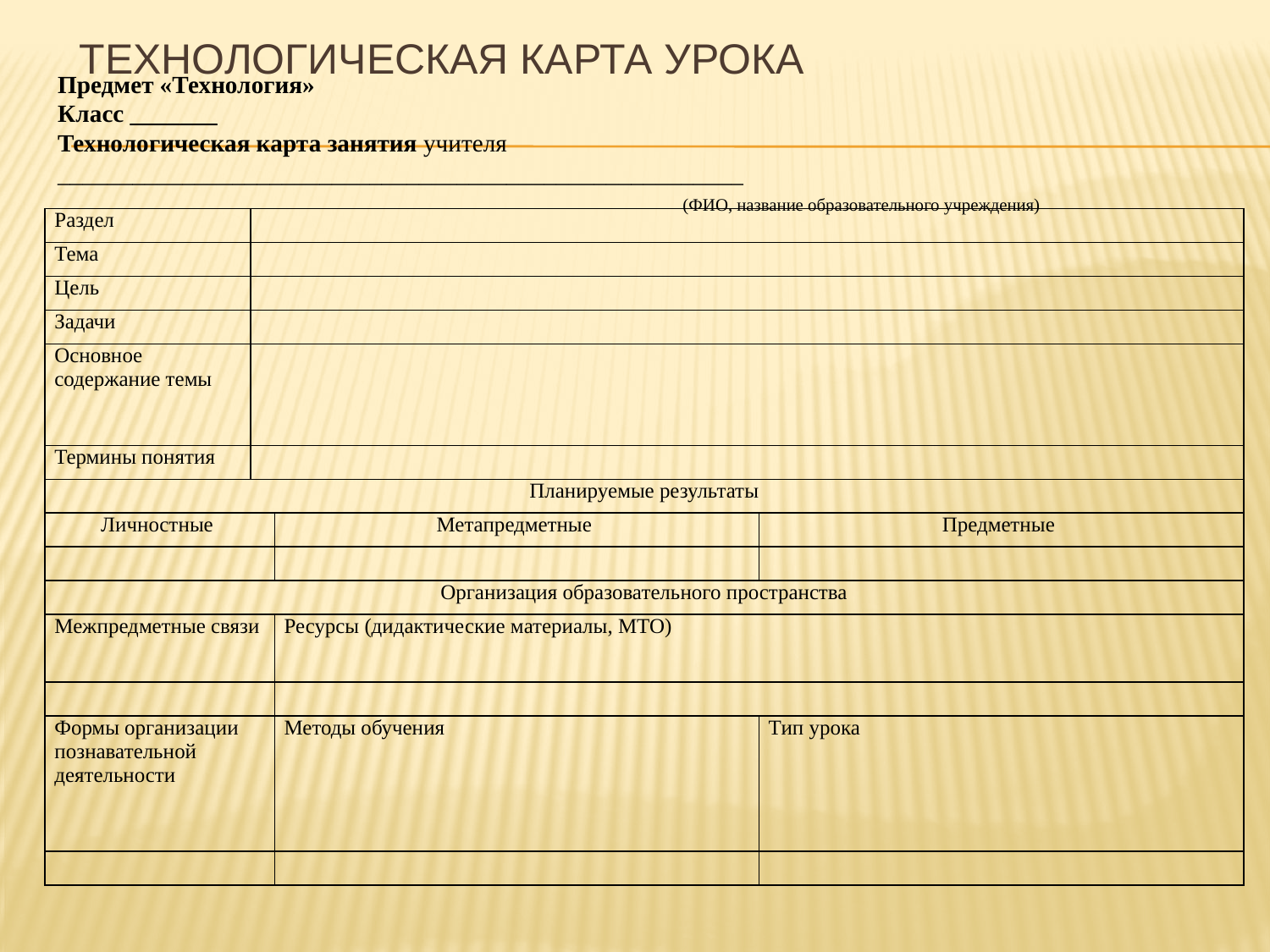

# Технологическая карта урока
Предмет «Технология»
Класс _______
Технологическая карта занятия учителя _______________________________________________________
                                                                             (ФИО, название образовательного учреждения)
| Раздел |  |  |  |
| --- | --- | --- | --- |
| Тема |  |  |  |
| Цель |  |  |  |
| Задачи |  |  |  |
| Основное содержание темы |  |  |  |
| Термины понятия |  |  |  |
| Планируемые результаты |  |  |  |
| Личностные |  | Метапредметные | Предметные |
|  |  |  |  |
| Организация образовательного пространства |  |  |  |
| Межпредметные связи |  | Ресурсы (дидактические материалы, МТО) |  |
|  |  |  |  |
| Формы организации познавательной деятельности |  | Методы обучения | Тип урока |
|  |  |  |  |